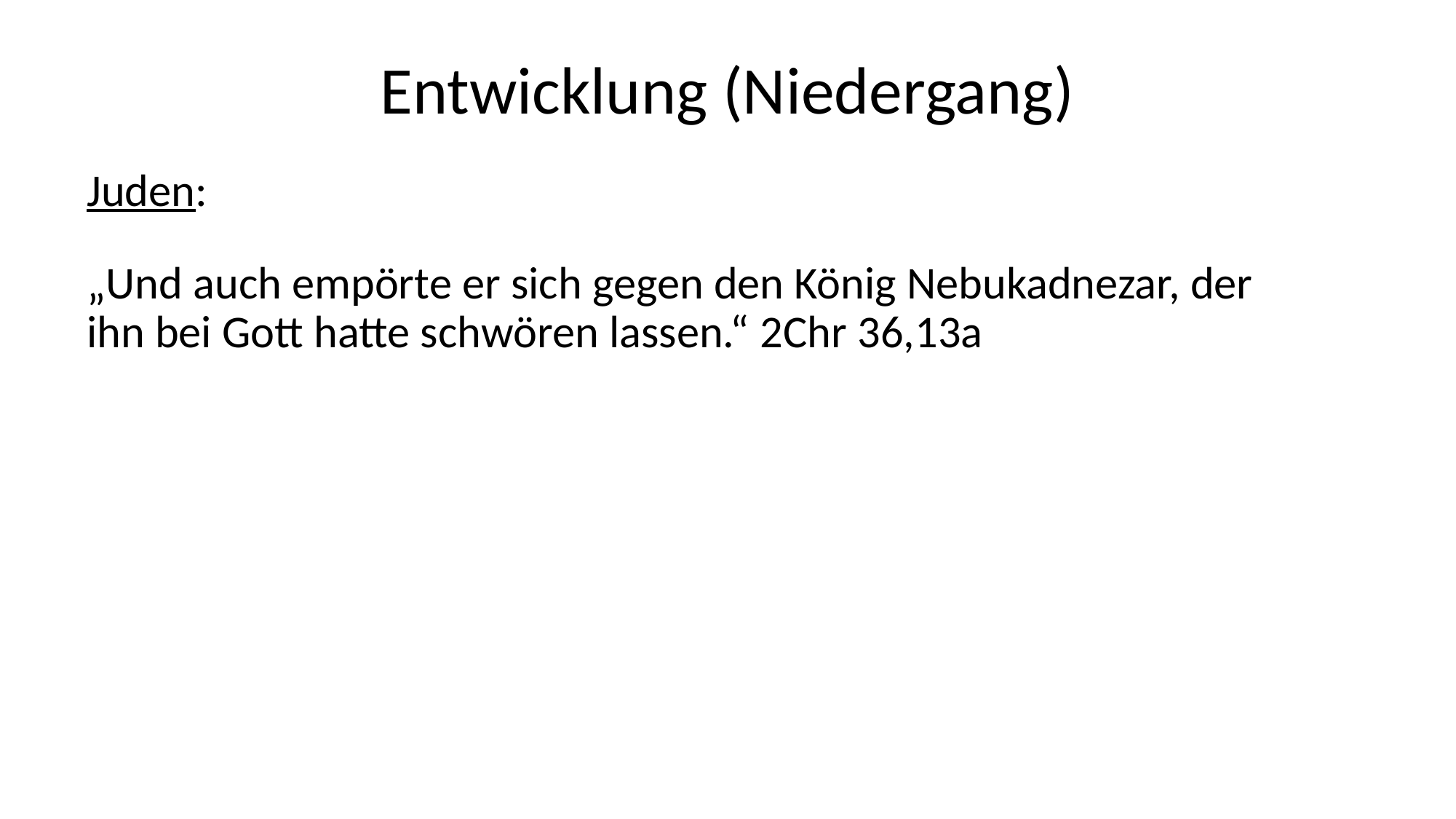

# Entwicklung (Niedergang)
Juden:
„Und auch empörte er sich gegen den König Nebukadnezar, der ihn bei Gott hatte schwören lassen.“ 2Chr 36,13a